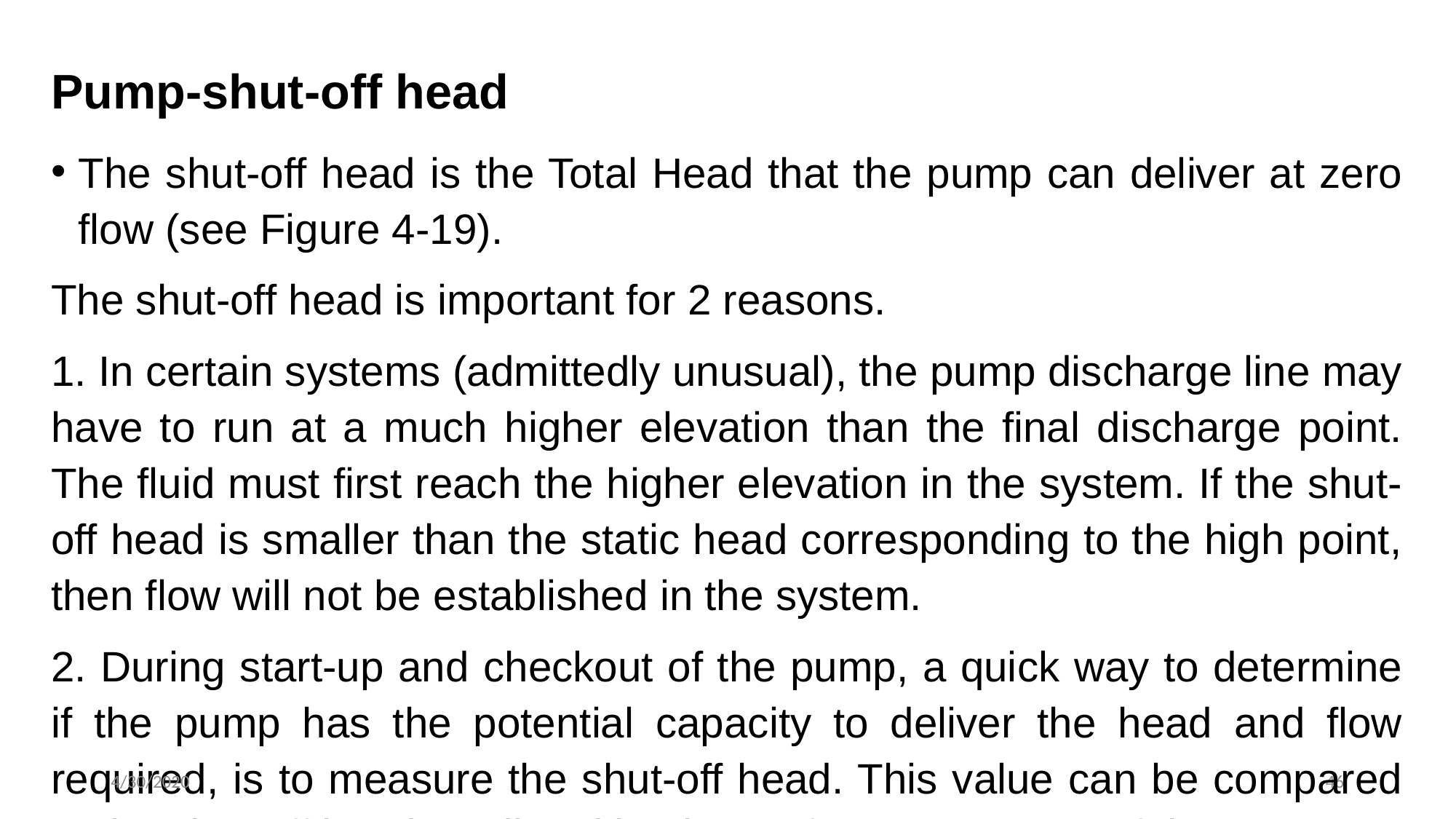

# Pump-shut-off head
The shut-off head is the Total Head that the pump can deliver at zero flow (see Figure 4-19).
The shut-off head is important for 2 reasons.
1. In certain systems (admittedly unusual), the pump discharge line may have to run at a much higher elevation than the final discharge point. The fluid must first reach the higher elevation in the system. If the shut-off head is smaller than the static head corresponding to the high point, then flow will not be established in the system.
2. During start-up and checkout of the pump, a quick way to determine if the pump has the potential capacity to deliver the head and flow required, is to measure the shut-off head. This value can be compared to the shut-off head predicted by the performance curve of the pump.
4/30/2020
46